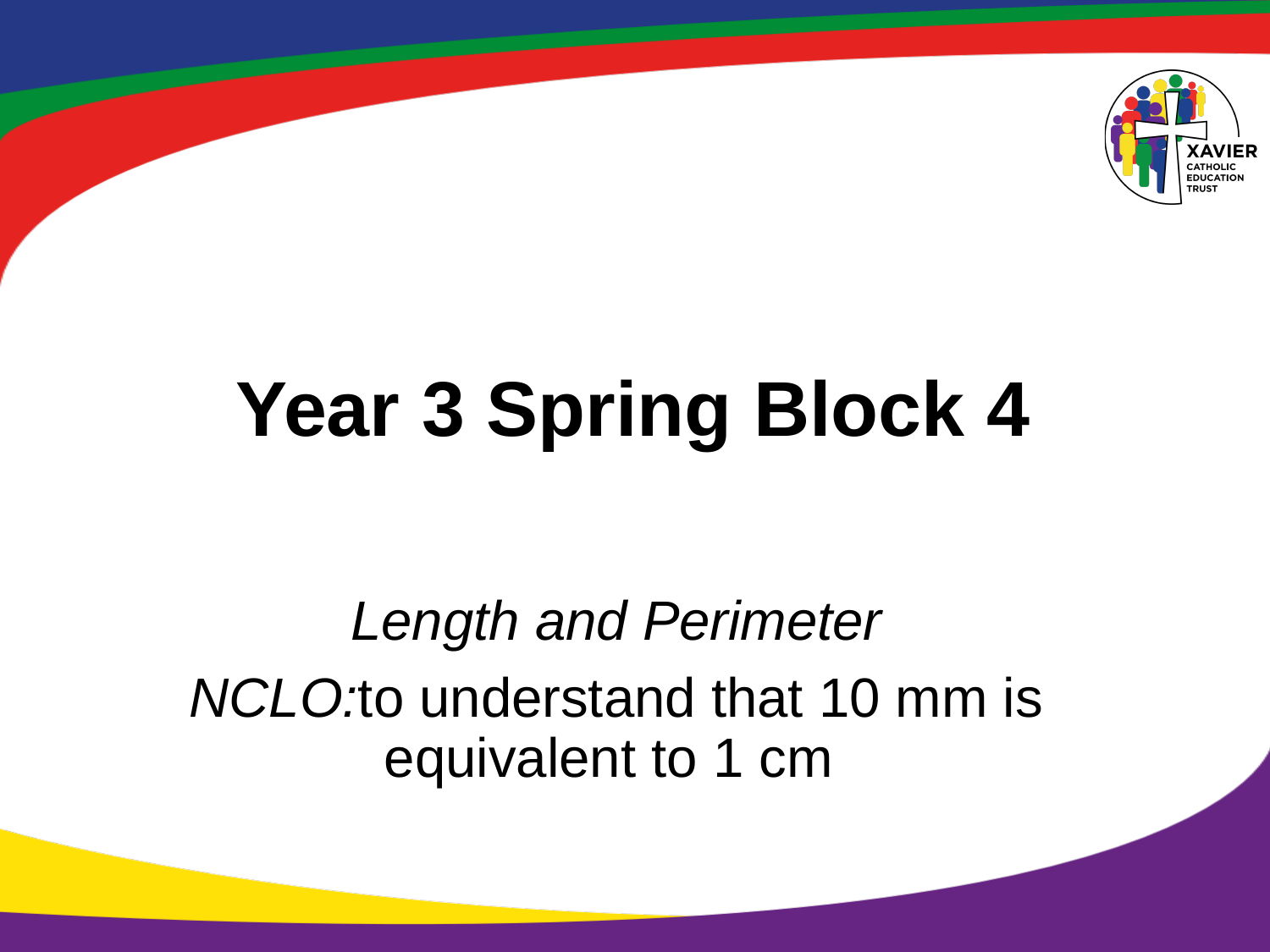

# Year 3 Spring Block 4

Length and Perimeter
NCLO:to understand that 10 mm is equivalent to 1 cm